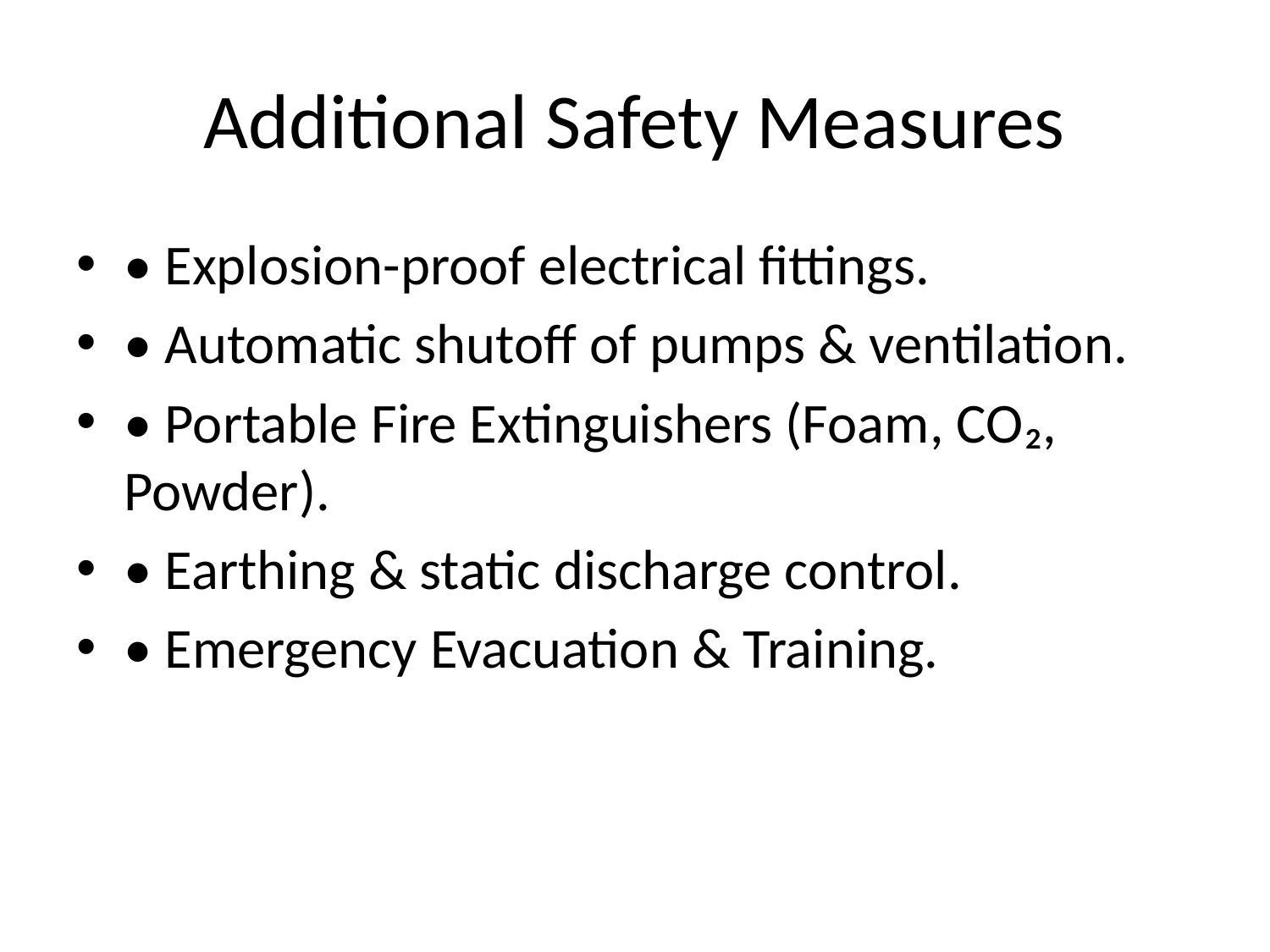

# Additional Safety Measures
• Explosion-proof electrical fittings.
• Automatic shutoff of pumps & ventilation.
• Portable Fire Extinguishers (Foam, CO₂, Powder).
• Earthing & static discharge control.
• Emergency Evacuation & Training.